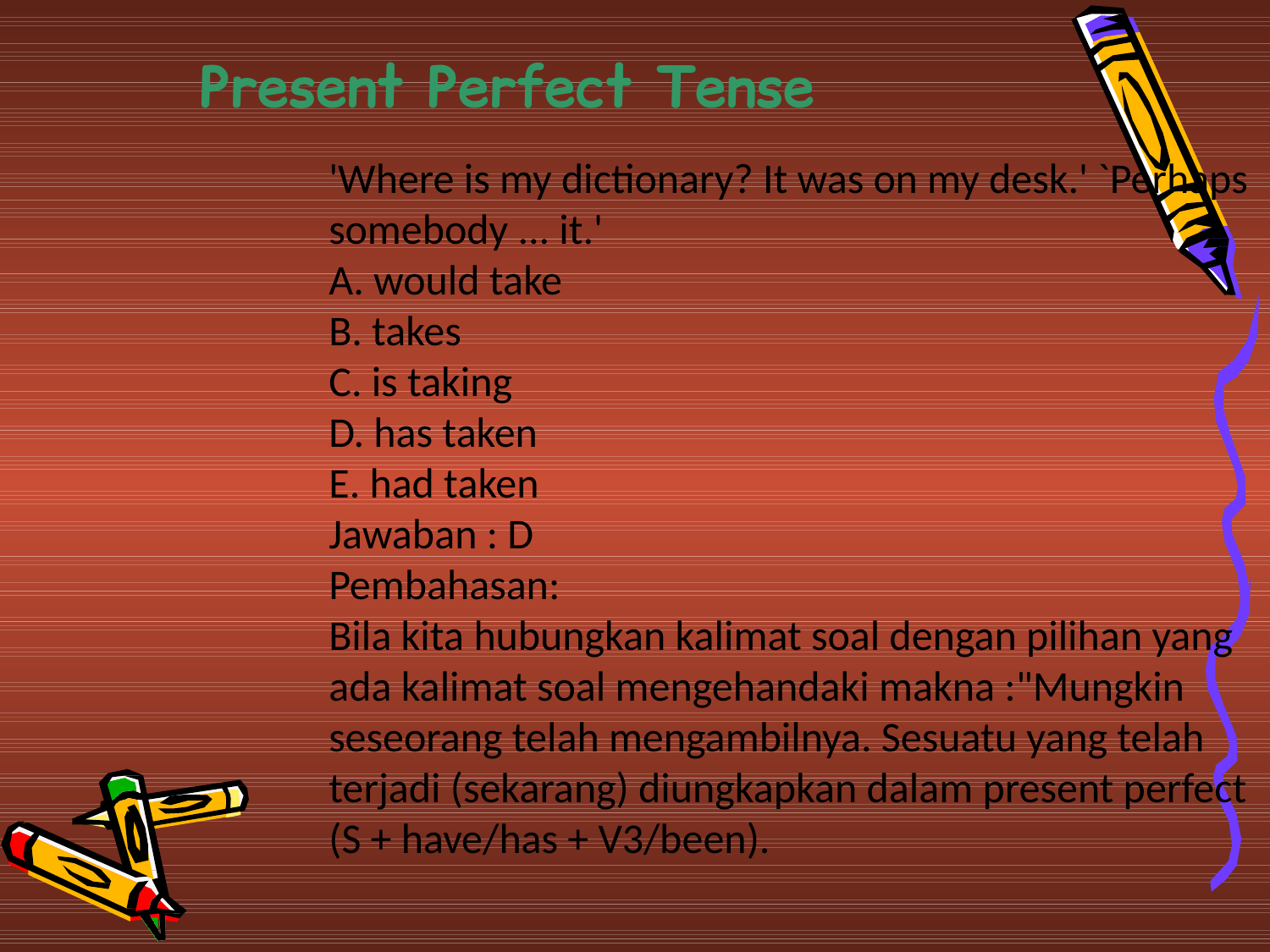

# Present Perfect Tense

'Where is my dictionary? It was on my desk.' `Perhaps somebody ... it.'
A. would take
B. takes                           
C. is taking
D. has taken                   
E. had taken
Jawaban : D
Pembahasan:
Bila kita hubungkan kalimat soal dengan pilihan yang ada kalimat soal mengehandaki makna :"Mungkin seseorang telah mengambilnya. Sesuatu yang telah terjadi (sekarang) diungkapkan dalam present perfect (S + have/has + V3/been).